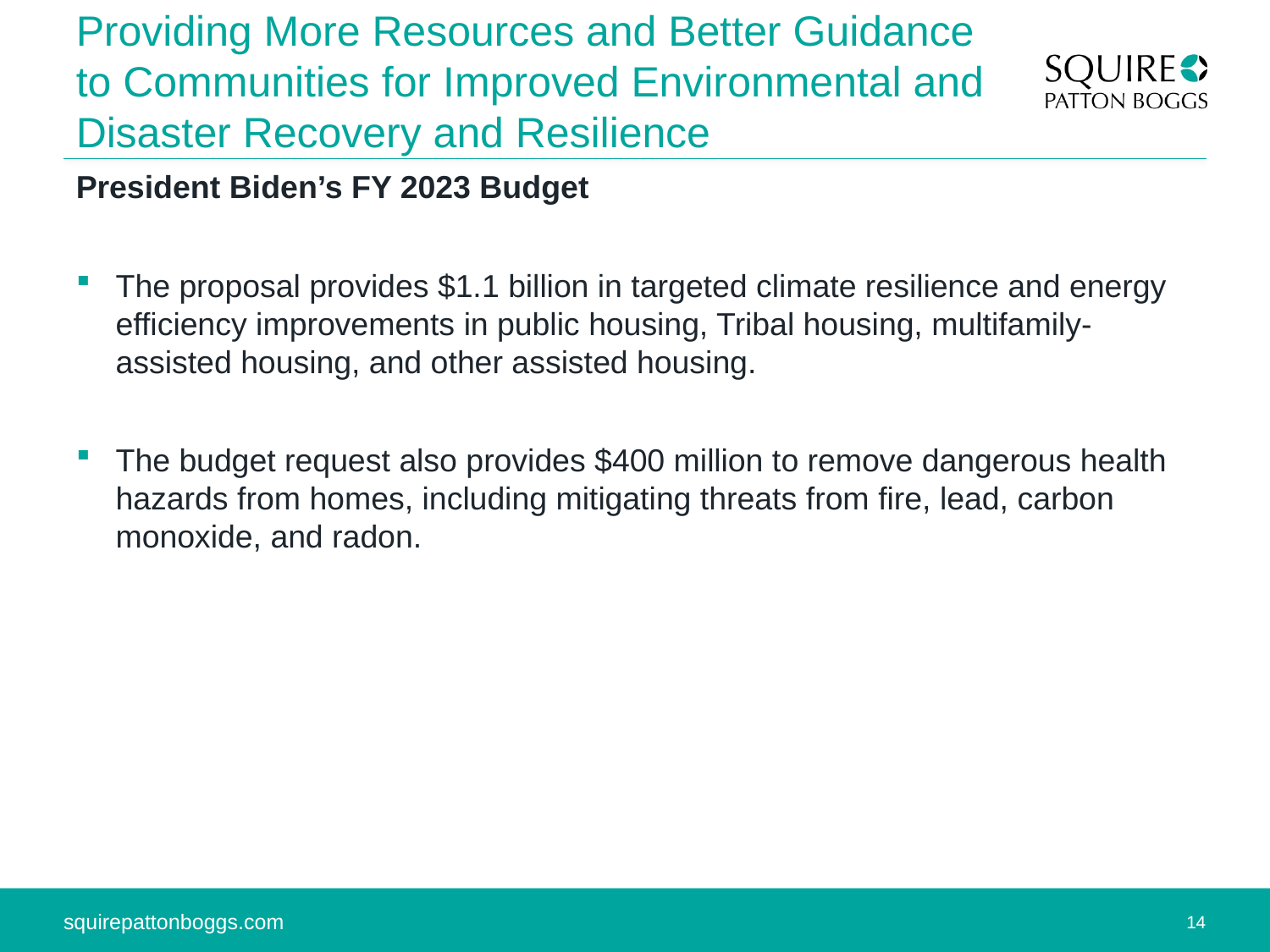

# Providing More Resources and Better Guidance to Communities for Improved Environmental and Disaster Recovery and Resilience
President Biden’s FY 2023 Budget

The proposal provides $1.1 billion in targeted climate resilience and energy efficiency improvements in public housing, Tribal housing, multifamily-assisted housing, and other assisted housing.

The budget request also provides $400 million to remove dangerous health hazards from homes, including mitigating threats from fire, lead, carbon monoxide, and radon.